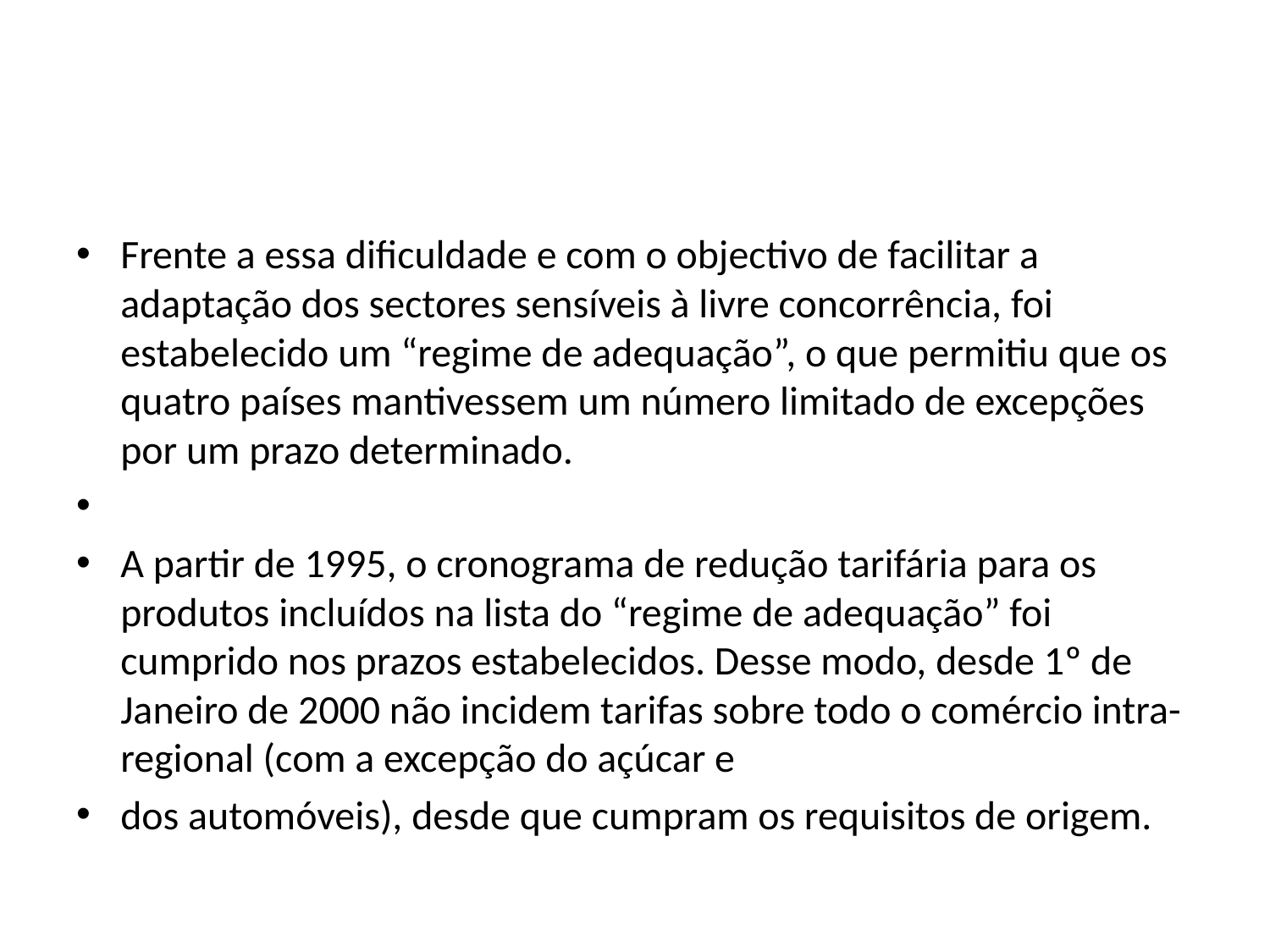

#
Frente a essa dificuldade e com o objectivo de facilitar a adaptação dos sectores sensíveis à livre concorrência, foi estabelecido um “regime de adequação”, o que permitiu que os quatro países mantivessem um número limitado de excepções por um prazo determinado.

A partir de 1995, o cronograma de redução tarifária para os produtos incluídos na lista do “regime de adequação” foi cumprido nos prazos estabelecidos. Desse modo, desde 1º de Janeiro de 2000 não incidem tarifas sobre todo o comércio intra-regional (com a excepção do açúcar e
dos automóveis), desde que cumpram os requisitos de origem.